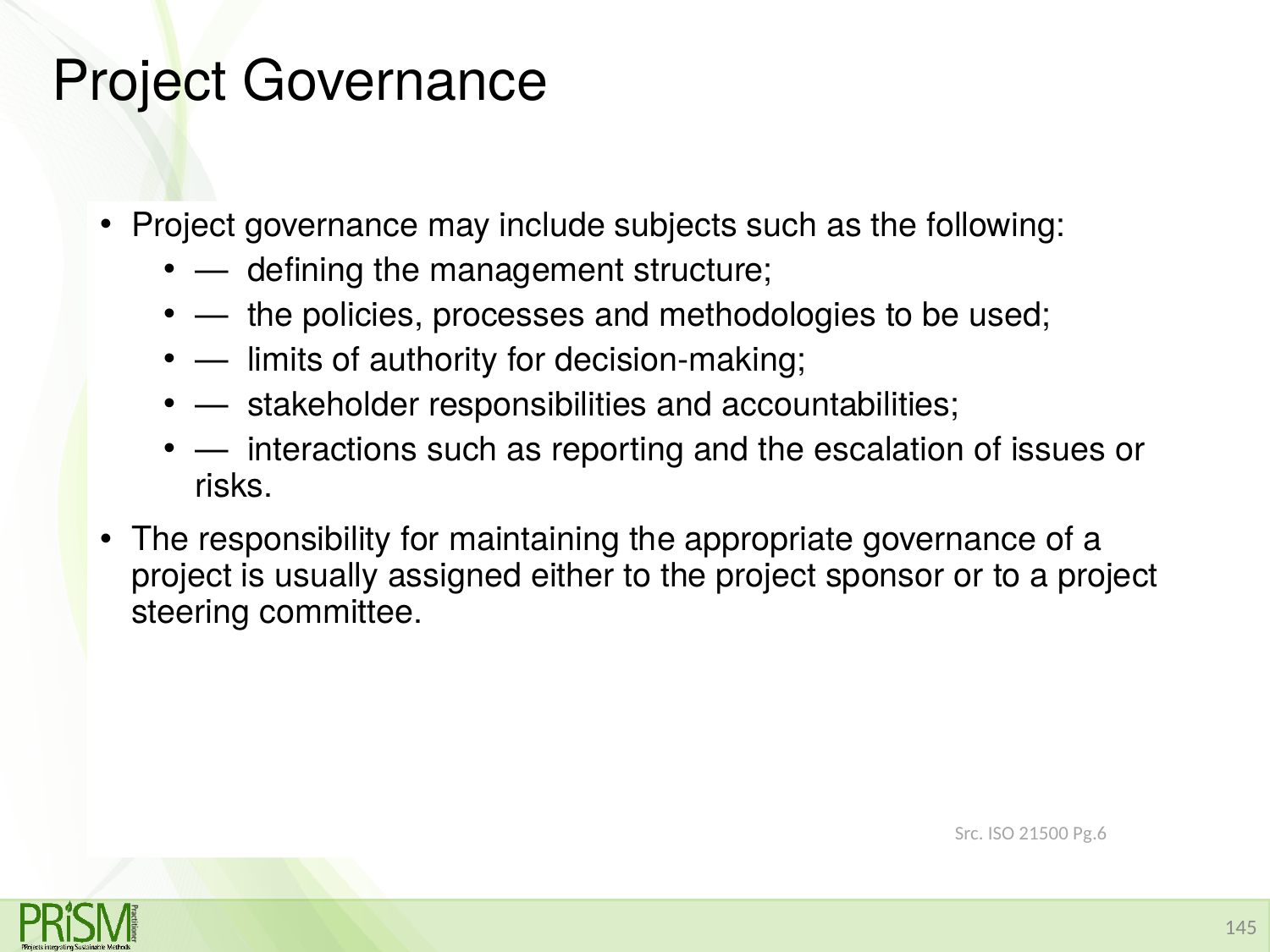

# Project Governance
Project governance may include subjects such as the following:
—  defining the management structure;
—  the policies, processes and methodologies to be used;
—  limits of authority for decision-making;
—  stakeholder responsibilities and accountabilities;
—  interactions such as reporting and the escalation of issues or risks.
The responsibility for maintaining the appropriate governance of a project is usually assigned either to the project sponsor or to a project steering committee.

Src. ISO 21500 Pg.6
145